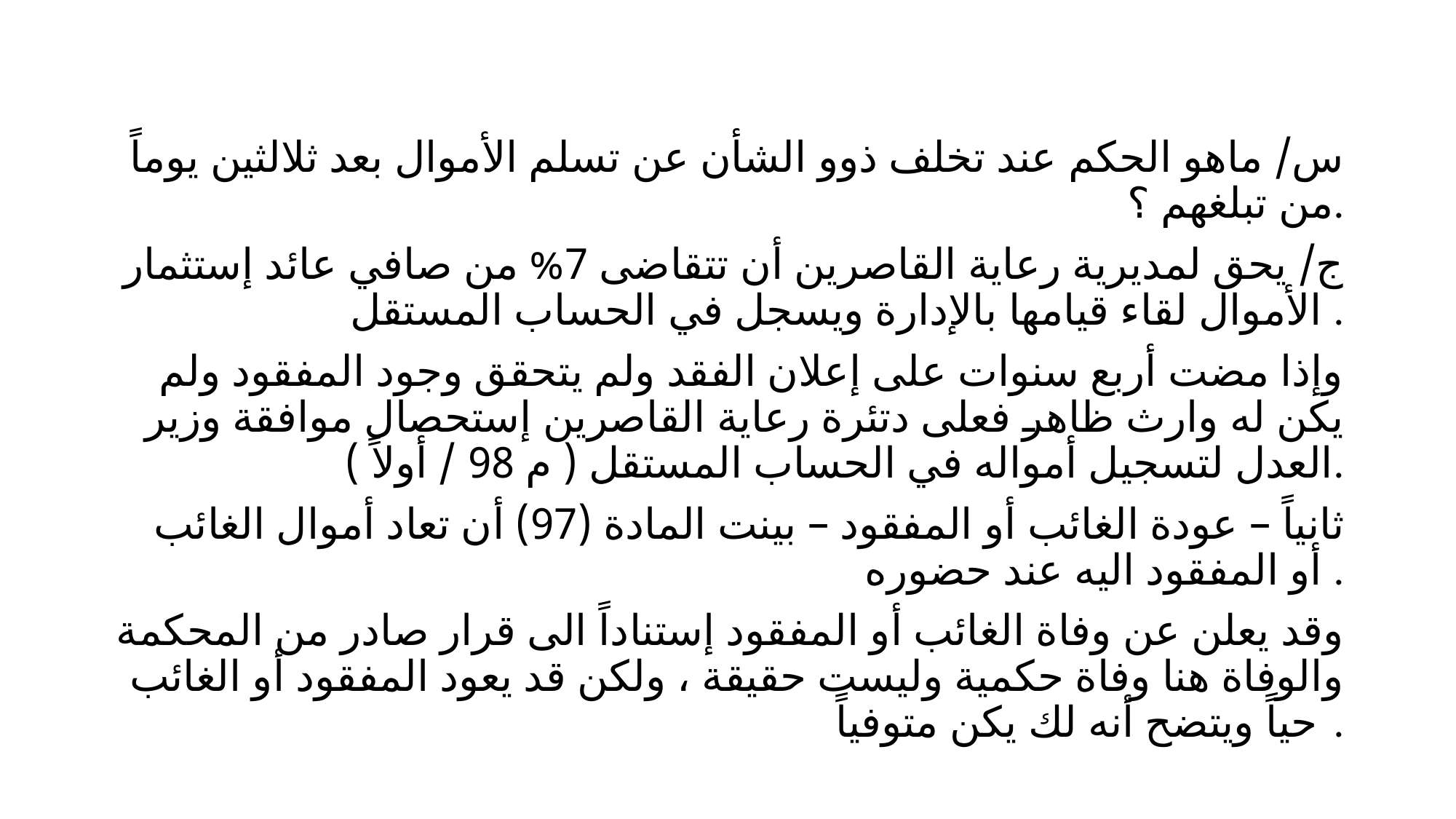

#
س/ ماهو الحكم عند تخلف ذوو الشأن عن تسلم الأموال بعد ثلالثين يوماً من تبلغهم ؟.
ج/ يحق لمديرية رعاية القاصرين أن تتقاضى 7% من صافي عائد إستثمار الأموال لقاء قيامها بالإدارة ويسجل في الحساب المستقل .
وإذا مضت أربع سنوات على إعلان الفقد ولم يتحقق وجود المفقود ولم يكن له وارث ظاهر فعلى دتئرة رعاية القاصرين إستحصال موافقة وزير العدل لتسجيل أمواله في الحساب المستقل ( م 98 / أولاً ).
ثانياً – عودة الغائب أو المفقود – بينت المادة (97) أن تعاد أموال الغائب أو المفقود اليه عند حضوره .
وقد يعلن عن وفاة الغائب أو المفقود إستناداً الى قرار صادر من المحكمة والوفاة هنا وفاة حكمية وليست حقيقة ، ولكن قد يعود المفقود أو الغائب حياً ويتضح أنه لك يكن متوفياً .